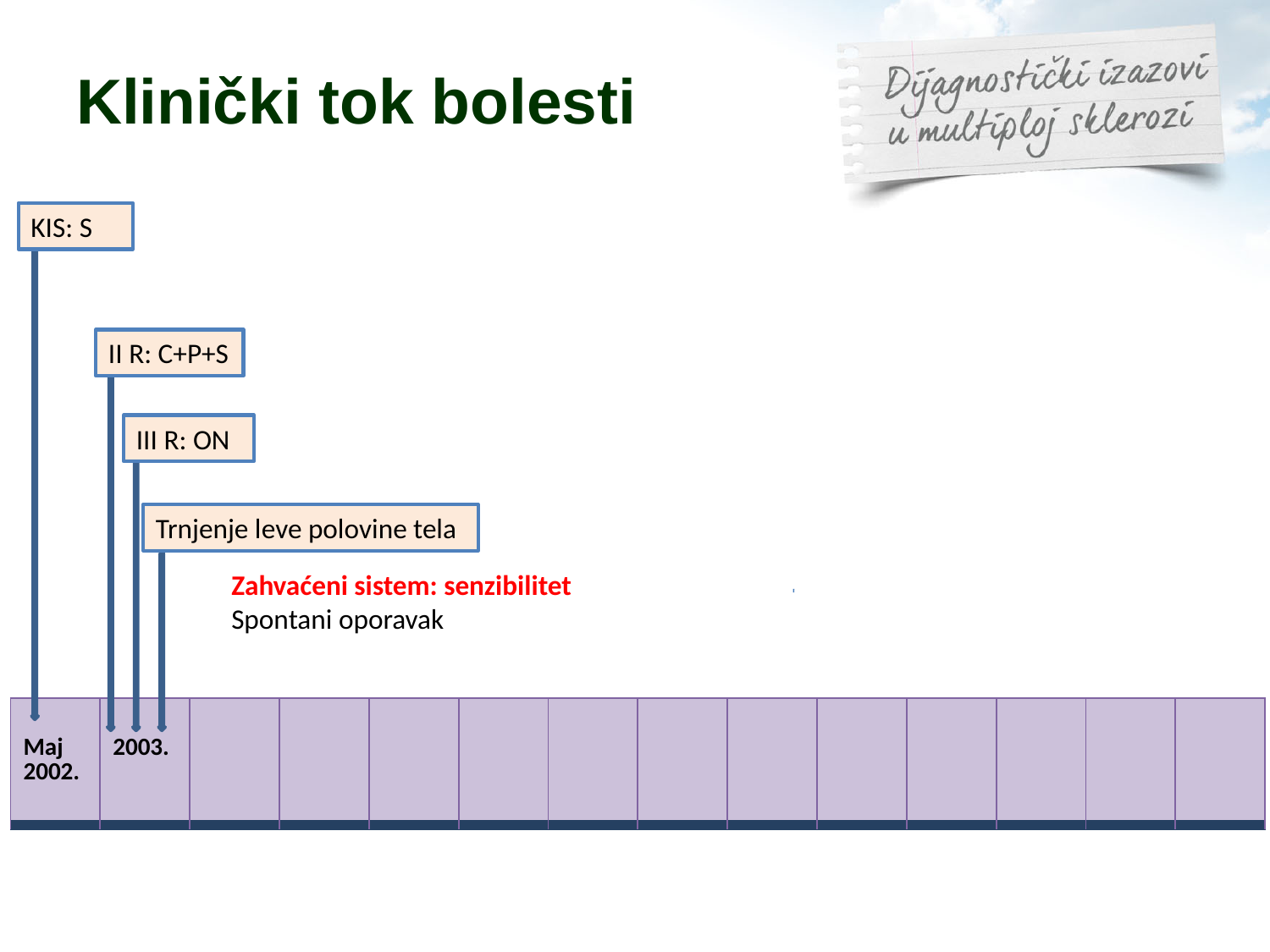

# Klinički tok bolesti
KIS: S

II R: C+P+S

III R: ON

Trnjenje leve polovine tela

Zahvaćeni sistem: senzibilitet
Spontani oporavak
| Maj 2002. | 2003. |  |  |  |  |  |  |  |  |  |  |  |  |
| --- | --- | --- | --- | --- | --- | --- | --- | --- | --- | --- | --- | --- | --- |